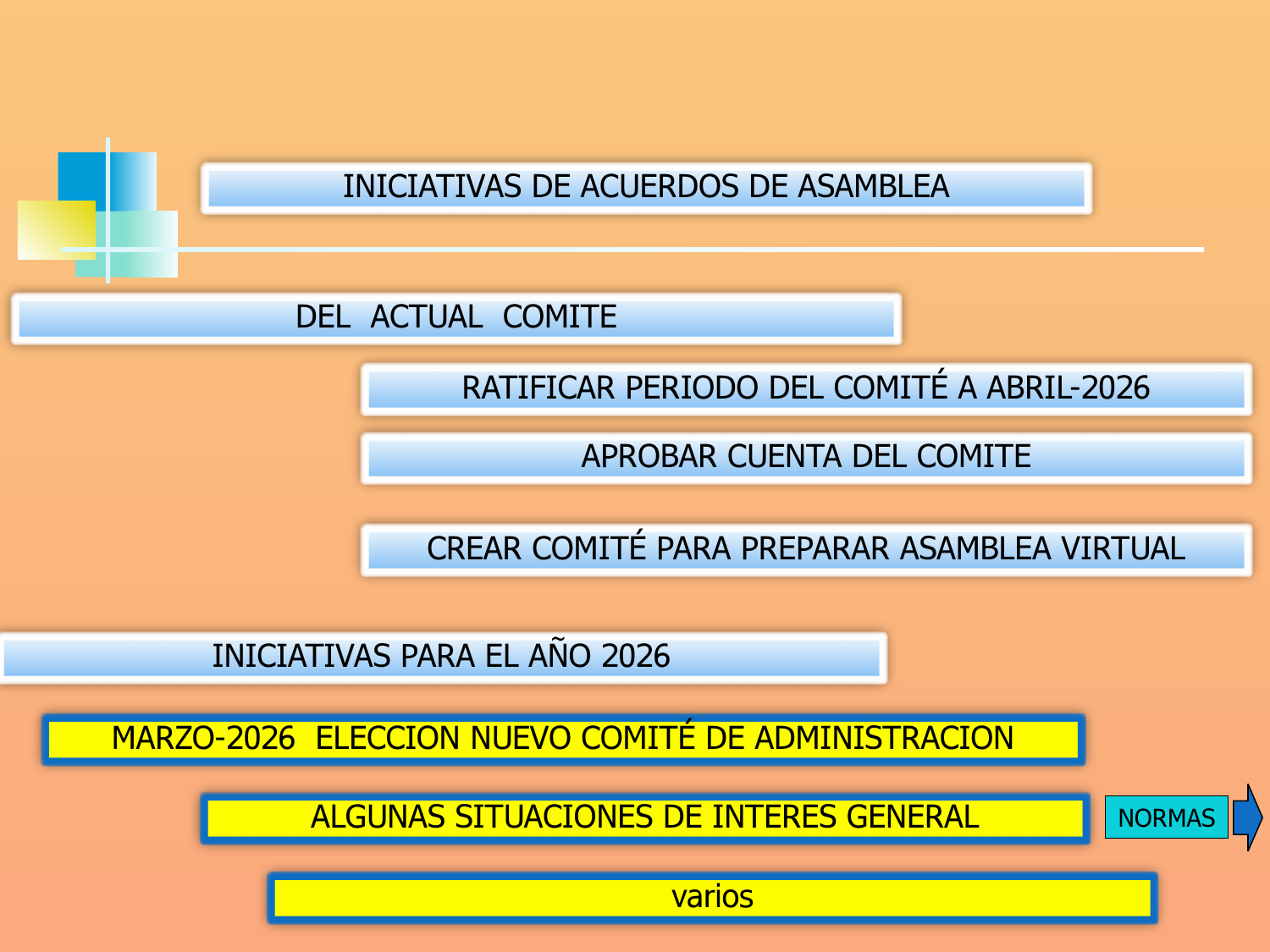

INICIATIVAS DE ACUERDOS DE ASAMBLEA
DEL  ACTUAL  COMITE
RATIFICAR PERIODO DEL COMITÉ A ABRIL-2026
APROBAR CUENTA DEL COMITE
CREAR COMITÉ PARA PREPARAR ASAMBLEA VIRTUAL
INICIATIVAS PARA EL AÑO 2026
MARZO-2026  ELECCION NUEVO COMITÉ DE ADMINISTRACION

ALGUNAS SITUACIONES DE INTERES GENERAL
NORMAS
varios